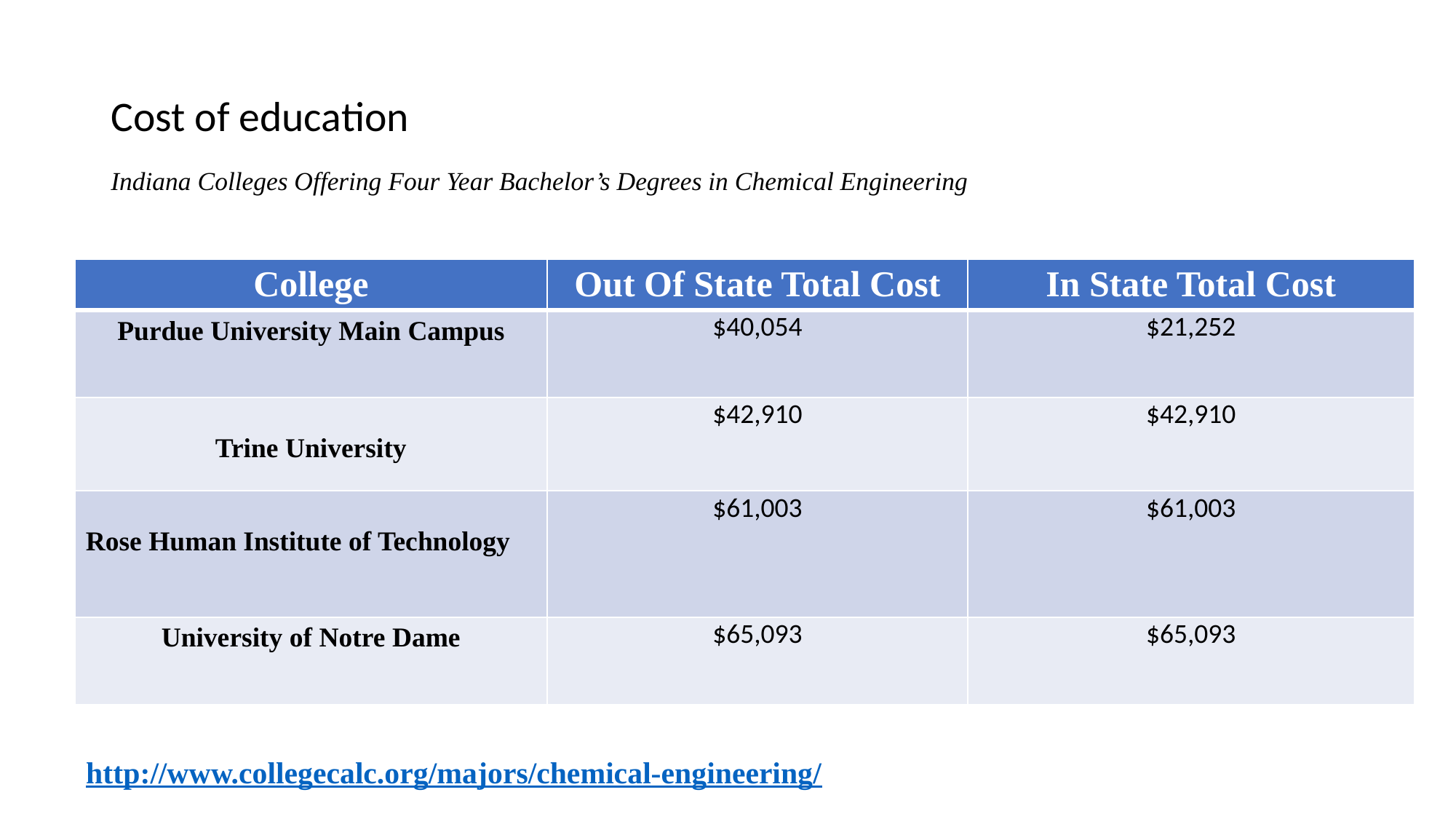

# Cost of education Indiana Colleges Offering Four Year Bachelor’s Degrees in Chemical Engineering

| College | Out Of State Total Cost | In State Total Cost |
| --- | --- | --- |
| Purdue University Main Campus | $40,054 | $21,252 |
| Trine University | $42,910 | $42,910 |
| Rose Human Institute of Technology | $61,003 | $61,003 |
| University of Notre Dame | $65,093 | $65,093 |

http://www.collegecalc.org/majors/chemical-engineering/